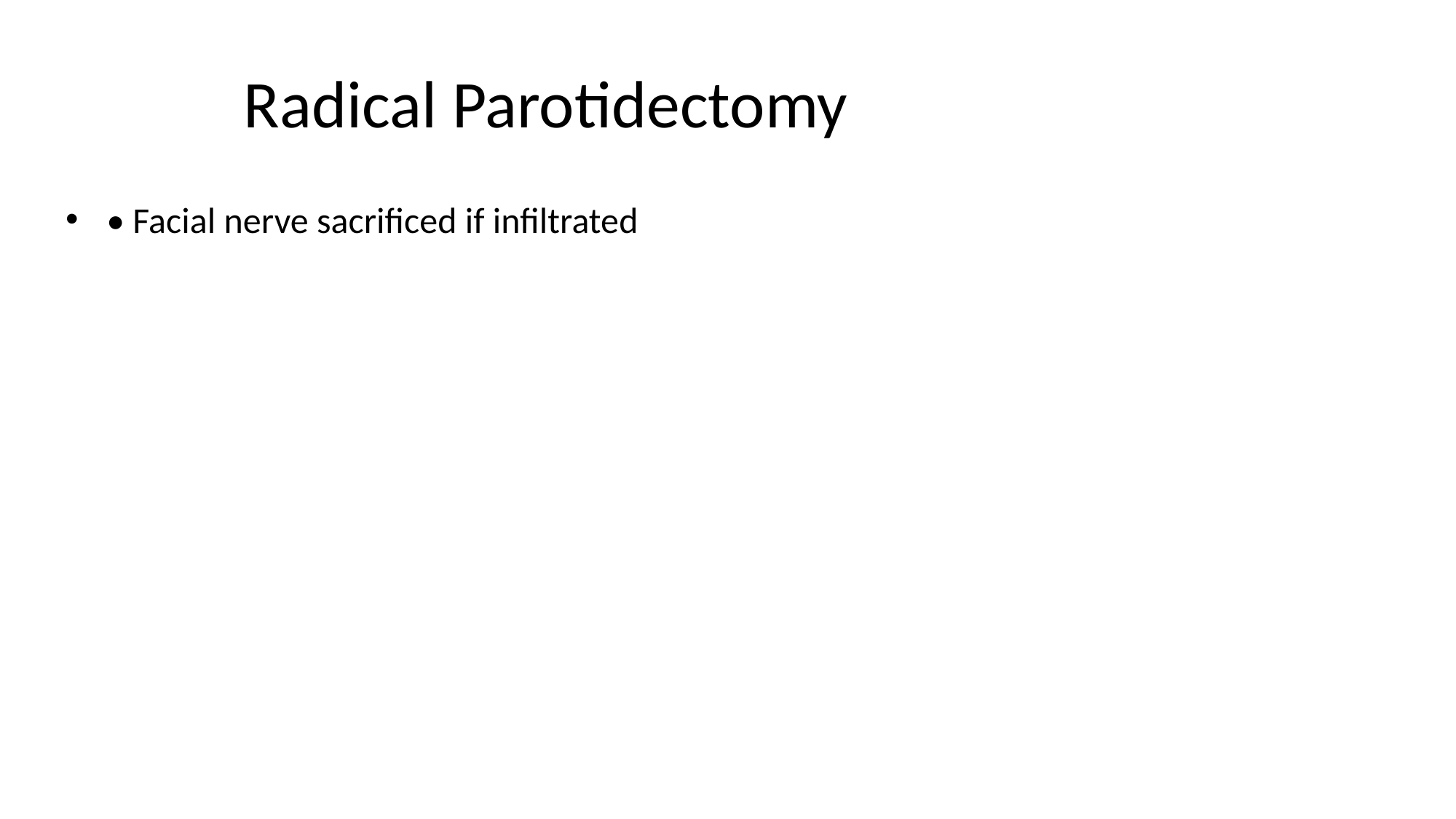

# Radical Parotidectomy
• Facial nerve sacrificed if infiltrated